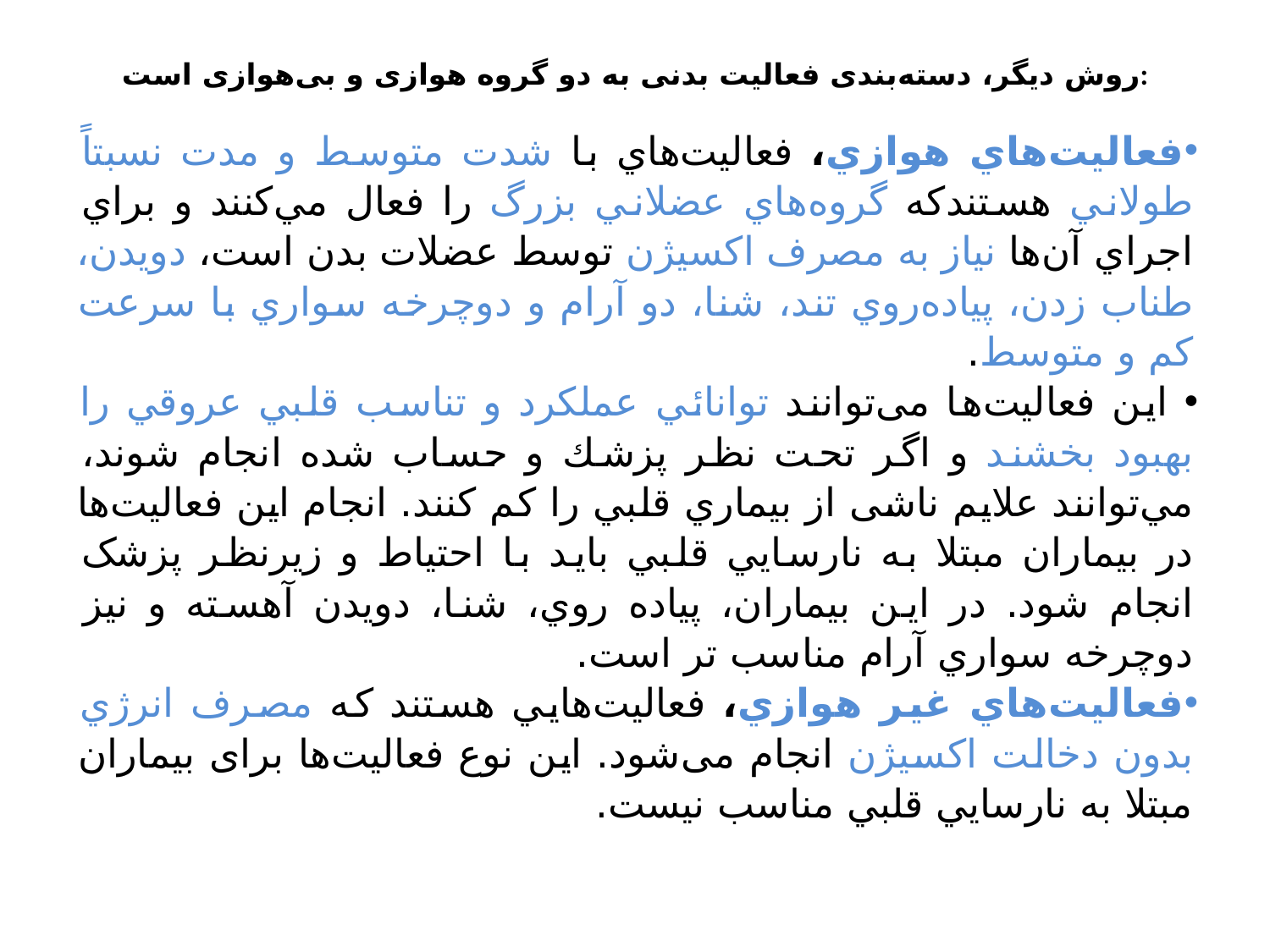

# روش ديگر، دسته‌بندی فعاليت بدنی به دو گروه هوازی و بی‌هوازی است:
فعاليت‌هاي هوازي، فعاليت‌هاي با شدت متوسط و مدت نسبتاً طولاني هستندكه گروه‌هاي عضلاني بزرگ را فعال مي‌كنند و براي اجراي آن‌ها نياز به مصرف اكسيژن توسط عضلات بدن است، دويدن، طناب زدن، پياده‌روي تند، شنا، دو آرام و دوچرخه سواري با سرعت كم و متوسط.
 اين فعاليت‌ها می‌توانند توانائي عملكرد و تناسب قلبي عروقي را بهبود بخشند و اگر تحت نظر پزشك و حساب شده انجام شوند، مي‌توانند علايم ناشی از بيماري قلبي را كم کنند. انجام اين فعاليت‌ها در بيماران مبتلا به نارسايي قلبي بايد با احتياط و زيرنظر پزشک انجام شود. در اين بيماران، پياده روي، شنا، دويدن آهسته و نيز دوچرخه سواري آرام مناسب تر است.
فعاليت‌هاي غير هوازي، فعاليت‌هايي هستند كه مصرف انرژي بدون دخالت اكسيژن انجام می‌شود. اين نوع فعاليت‌ها براى بيماران مبتلا به نارسايي قلبي مناسب نيست.